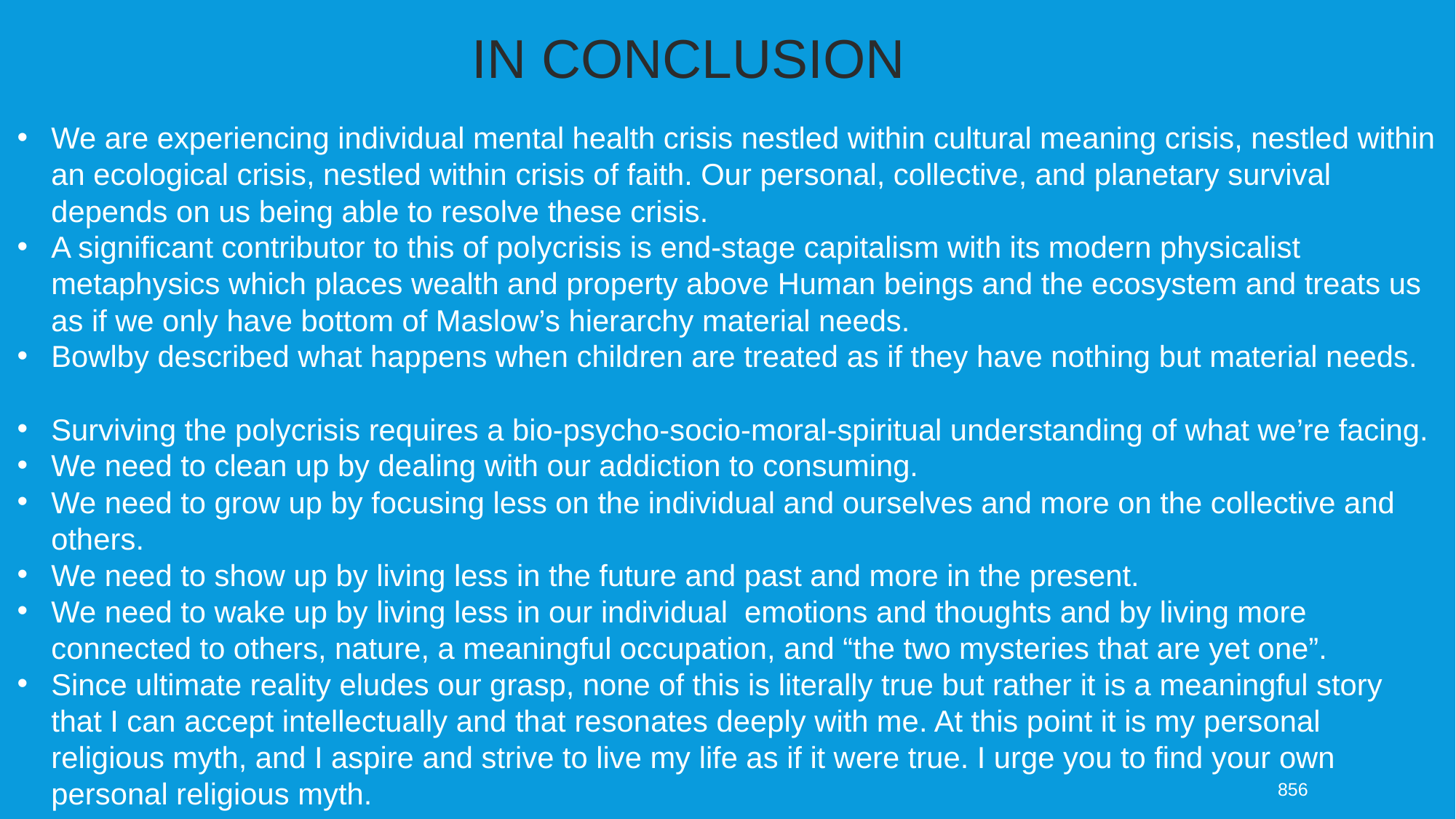

IN CONCLUSION
We are experiencing individual mental health crisis nestled within cultural meaning crisis, nestled within an ecological crisis, nestled within crisis of faith. Our personal, collective, and planetary survival depends on us being able to resolve these crisis.
A significant contributor to this of polycrisis is end-stage capitalism with its modern physicalist metaphysics which places wealth and property above Human beings and the ecosystem and treats us as if we only have bottom of Maslow’s hierarchy material needs.
Bowlby described what happens when children are treated as if they have nothing but material needs.

Surviving the polycrisis requires a bio-psycho-socio-moral-spiritual understanding of what we’re facing.
We need to clean up by dealing with our addiction to consuming.
We need to grow up by focusing less on the individual and ourselves and more on the collective and others.
We need to show up by living less in the future and past and more in the present.
We need to wake up by living less in our individual  emotions and thoughts and by living more connected to others, nature, a meaningful occupation, and “the two mysteries that are yet one”.
Since ultimate reality eludes our grasp, none of this is literally true but rather it is a meaningful story that I can accept intellectually and that resonates deeply with me. At this point it is my personal religious myth, and I aspire and strive to live my life as if it were true. I urge you to find your own personal religious myth.
856